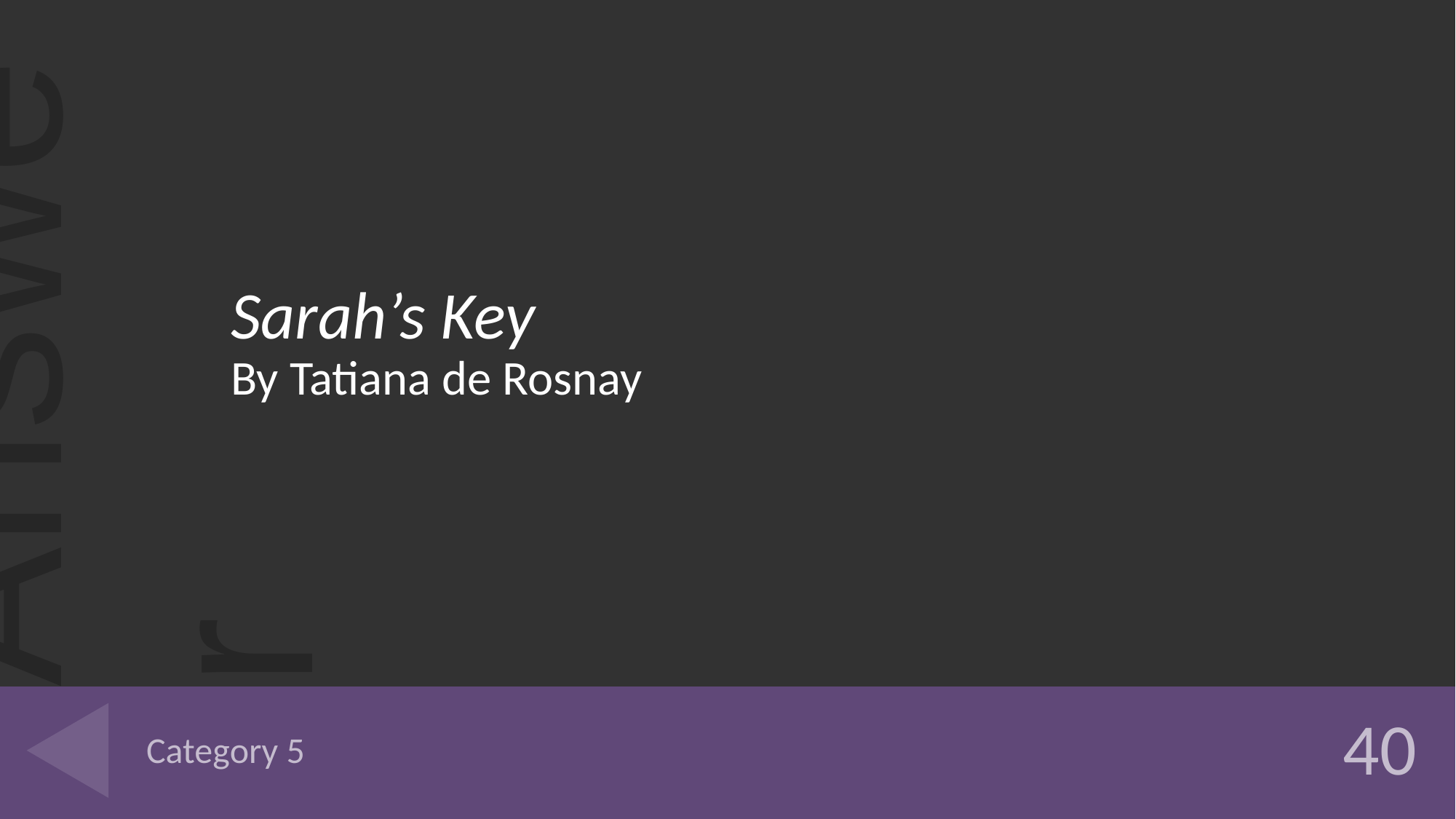

Sarah’s Key
By Tatiana de Rosnay
# Category 5
40